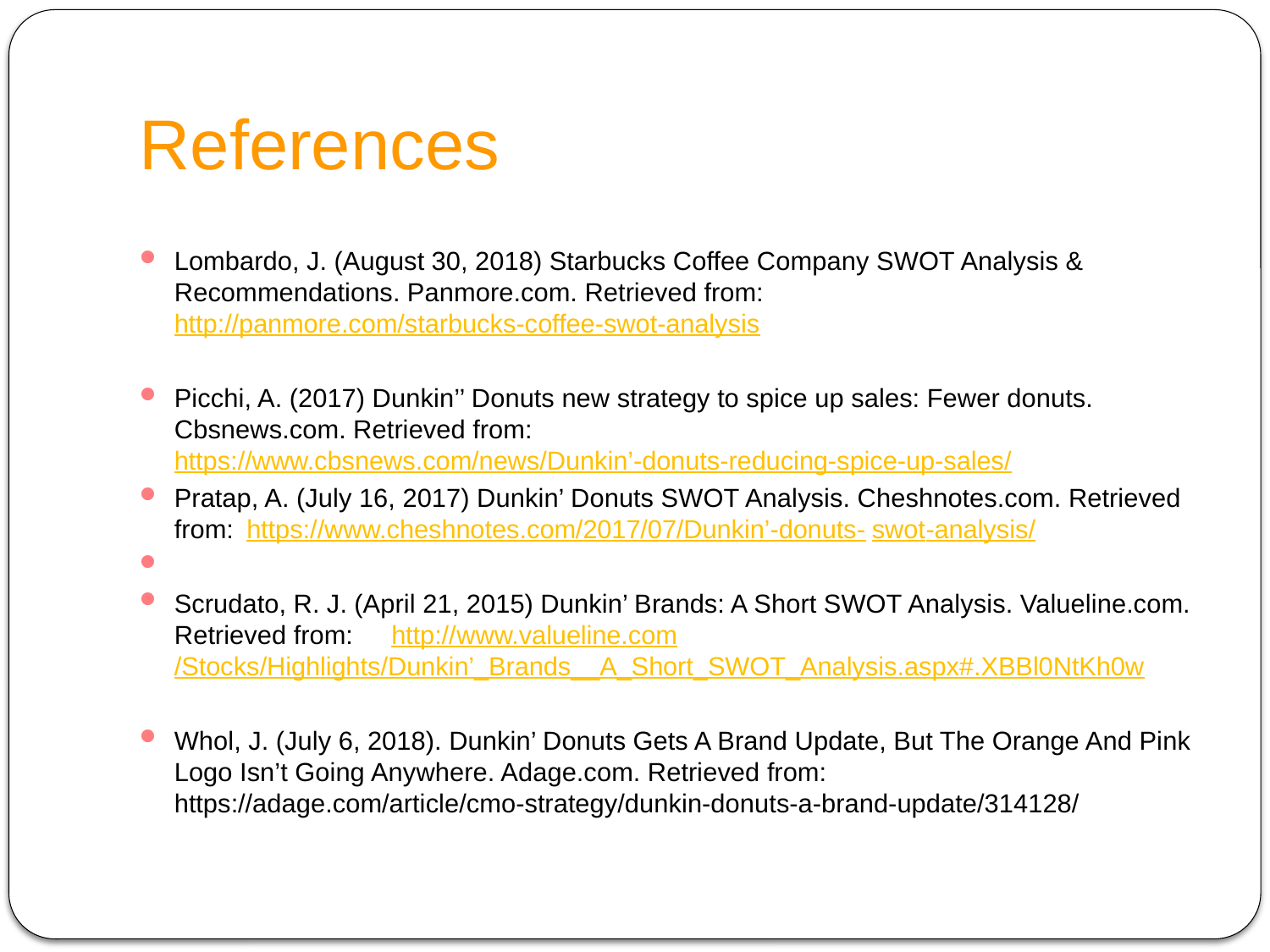

# References

Lombardo, J. (August 30, 2018) Starbucks Coffee Company SWOT Analysis & Recommendations. Panmore.com. Retrieved from: 					http://panmore.com/starbucks-coffee-swot-analysis

Picchi, A. (2017) Dunkin’’ Donuts new strategy to spice up sales: Fewer donuts. Cbsnews.com. Retrieved from: 		https://www.cbsnews.com/news/Dunkin’-donuts-reducing-spice-up-sales/
Pratap, A. (July 16, 2017) Dunkin’ Donuts SWOT Analysis. Cheshnotes.com. Retrieved from: 	https://www.cheshnotes.com/2017/07/Dunkin’-donuts-swot-analysis/

Scrudato, R. J. (April 21, 2015) Dunkin’ Brands: A Short SWOT Analysis. Valueline.com. Retrieved from:		http://www.valueline.com/Stocks/Highlights/Dunkin’_Brands__A_Short_SWOT_Analysis.aspx#.XBBl0NtKh0w

Whol, J. (July 6, 2018). Dunkin’ Donuts Gets A Brand Update, But The Orange And Pink Logo Isn’t Going Anywhere. Adage.com. Retrieved from: 		https://adage.com/article/cmo-strategy/dunkin-donuts-a-brand-update/314128/